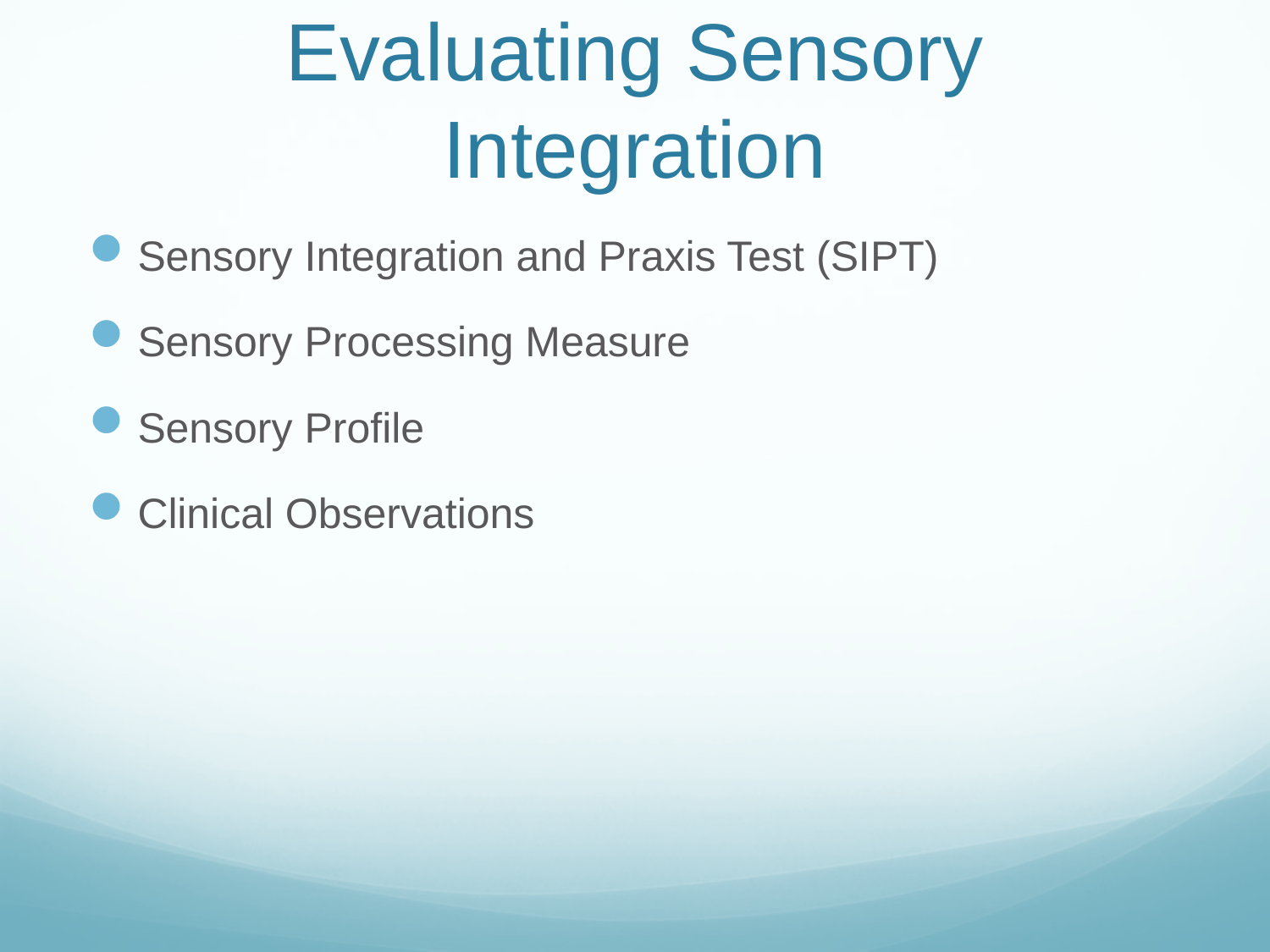

# Evaluating Sensory Integration
Sensory Integration and Praxis Test (SIPT)
Sensory Processing Measure
Sensory Profile
Clinical Observations